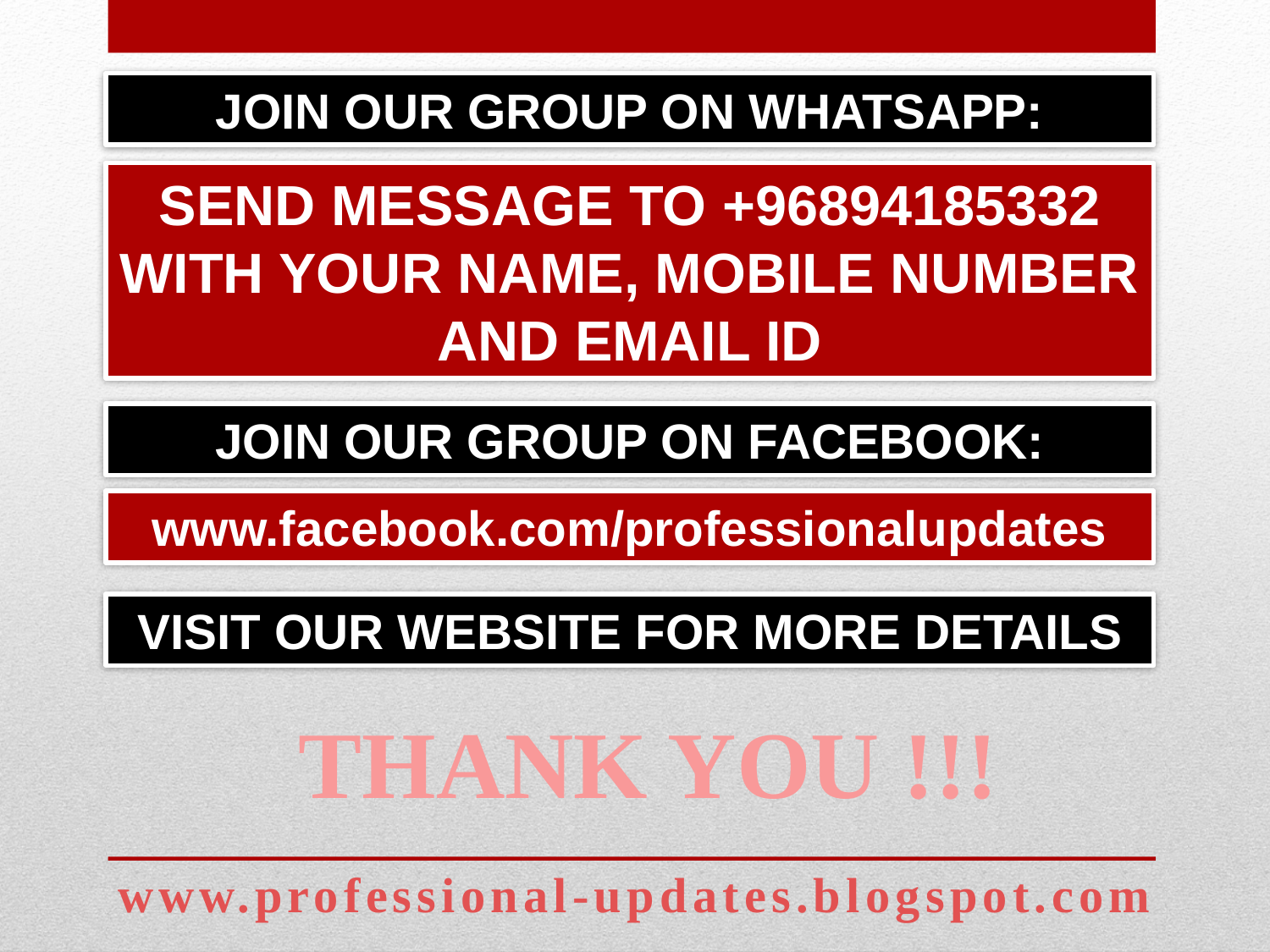

JOIN OUR GROUP ON WHATSAPP:
SEND MESSAGE TO +96894185332
WITH YOUR NAME, MOBILE NUMBER AND EMAIL ID
JOIN OUR GROUP ON FACEBOOK:
www.facebook.com/professionalupdates
VISIT OUR WEBSITE FOR MORE DETAILS
THANK YOU !!!
www.professional-updates.blogspot.com